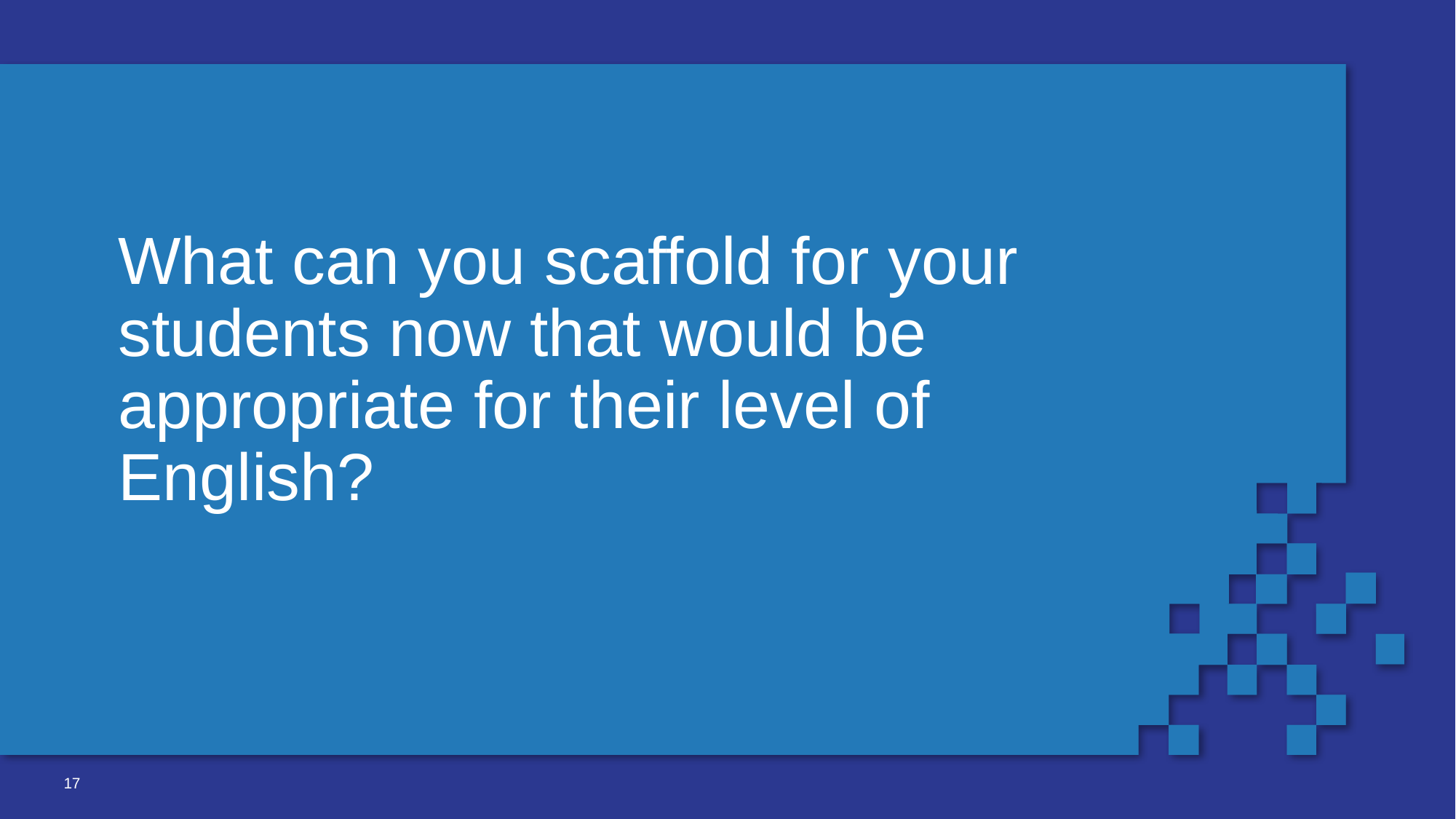

# What can you scaffold for your students now that would be appropriate for their level of English?
17